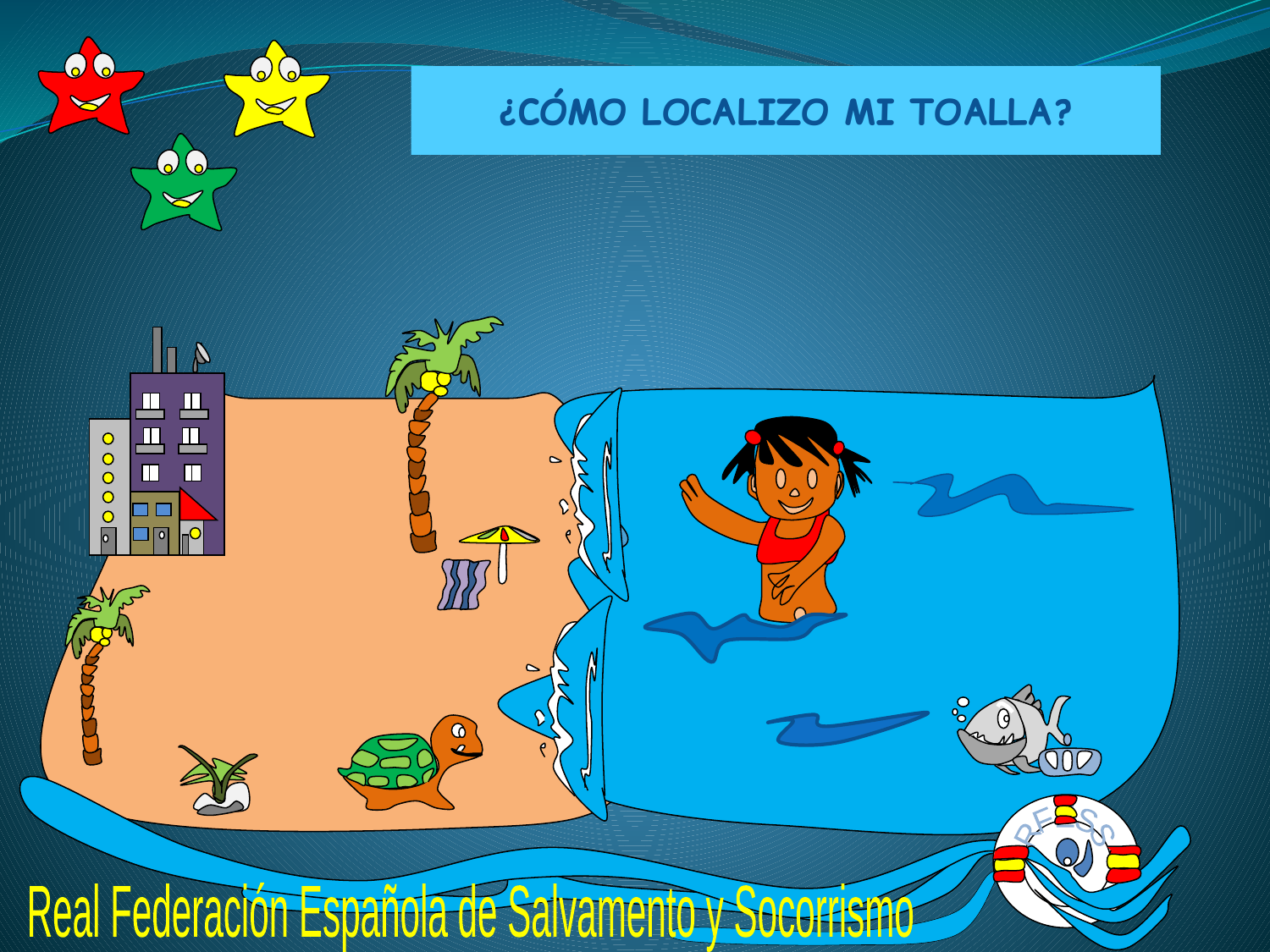

¿CÓMO LOCALIZO MI TOALLA?

RFESS

Real Federación Española de Salvamento y Socorrismo